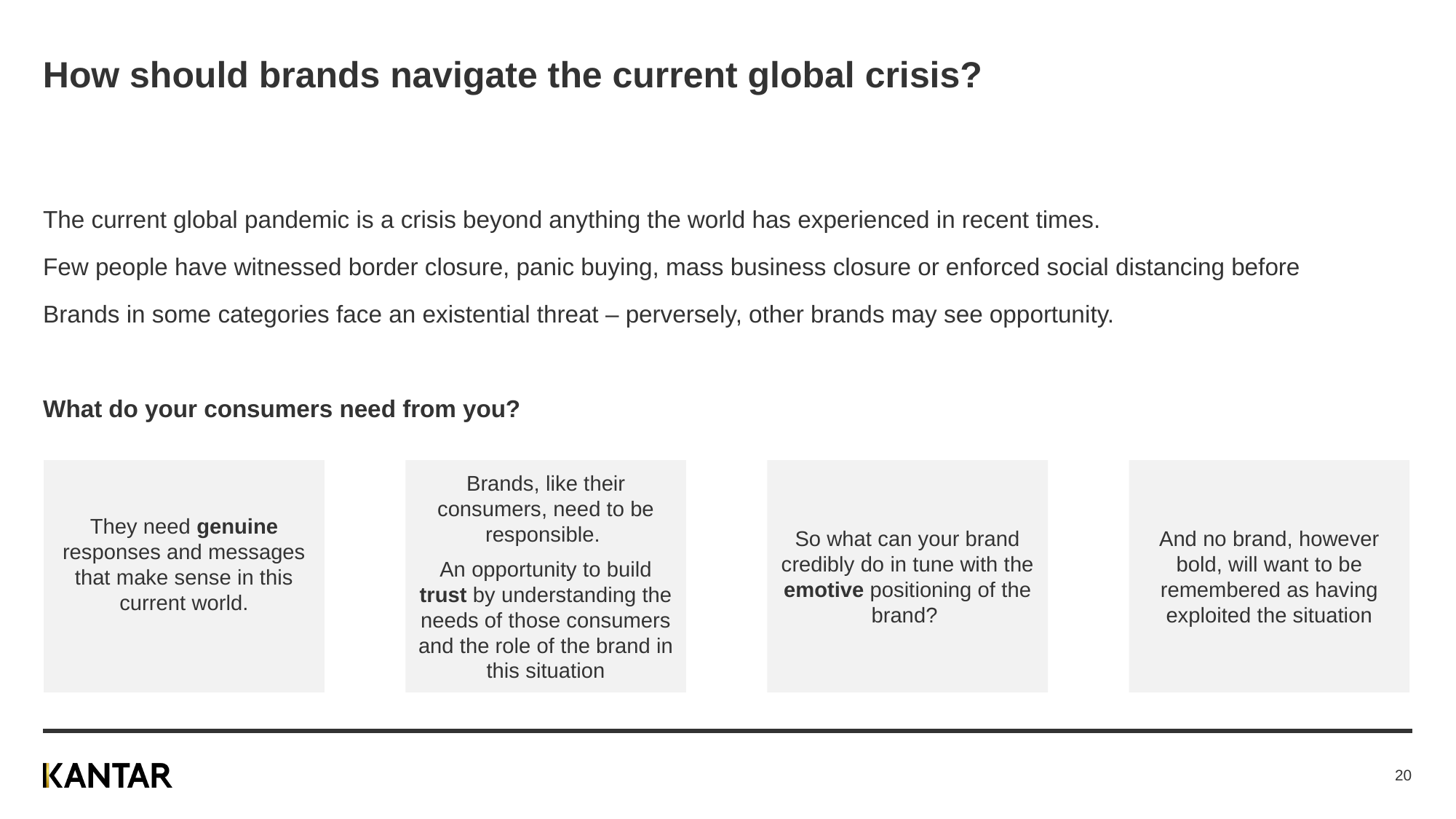

# How should brands navigate the current global crisis?
The current global pandemic is a crisis beyond anything the world has experienced in recent times.
Few people have witnessed border closure, panic buying, mass business closure or enforced social distancing before
Brands in some categories face an existential threat – perversely, other brands may see opportunity.

What do your consumers need from you?
They need genuine responses and messages that make sense in this current world.

Brands, like their consumers, need to be responsible.
An opportunity to build trust by understanding the needs of those consumers and the role of the brand in this situation
So what can your brand credibly do in tune with the emotive positioning of the brand?
And no brand, however bold, will want to be remembered as having exploited the situation

20